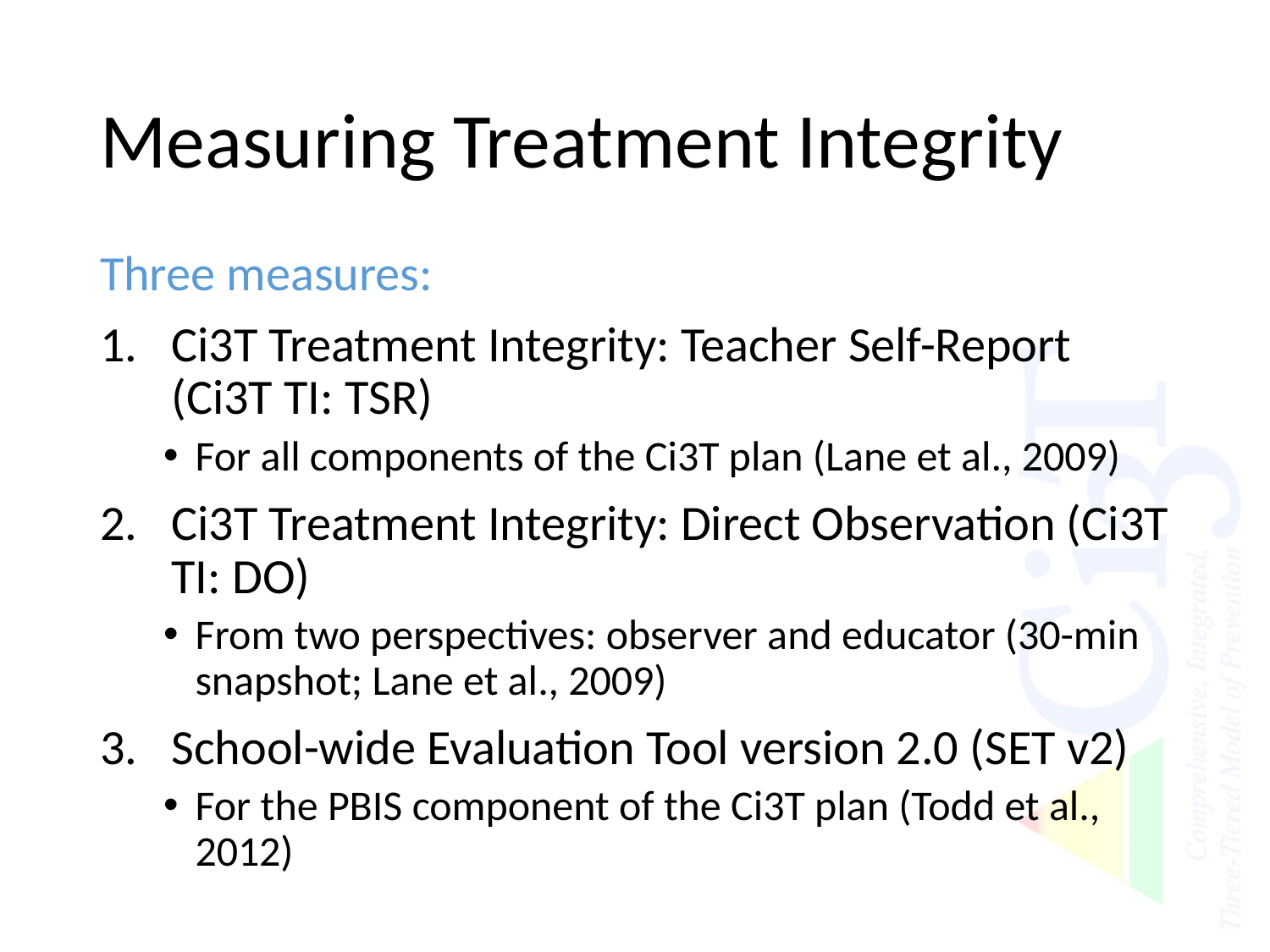

# Measuring Treatment Integrity
Three measures:
Ci3T Treatment Integrity: Teacher Self-Report  (Ci3T TI: TSR)
For all components of the Ci3T plan (Lane et al., 2009)
Ci3T Treatment Integrity: Direct Observation (Ci3T TI: DO)
From two perspectives: observer and educator (30-min snapshot; Lane et al., 2009)
School-wide Evaluation Tool version 2.0 (SET v2)
For the PBIS component of the Ci3T plan (Todd et al., 2012)